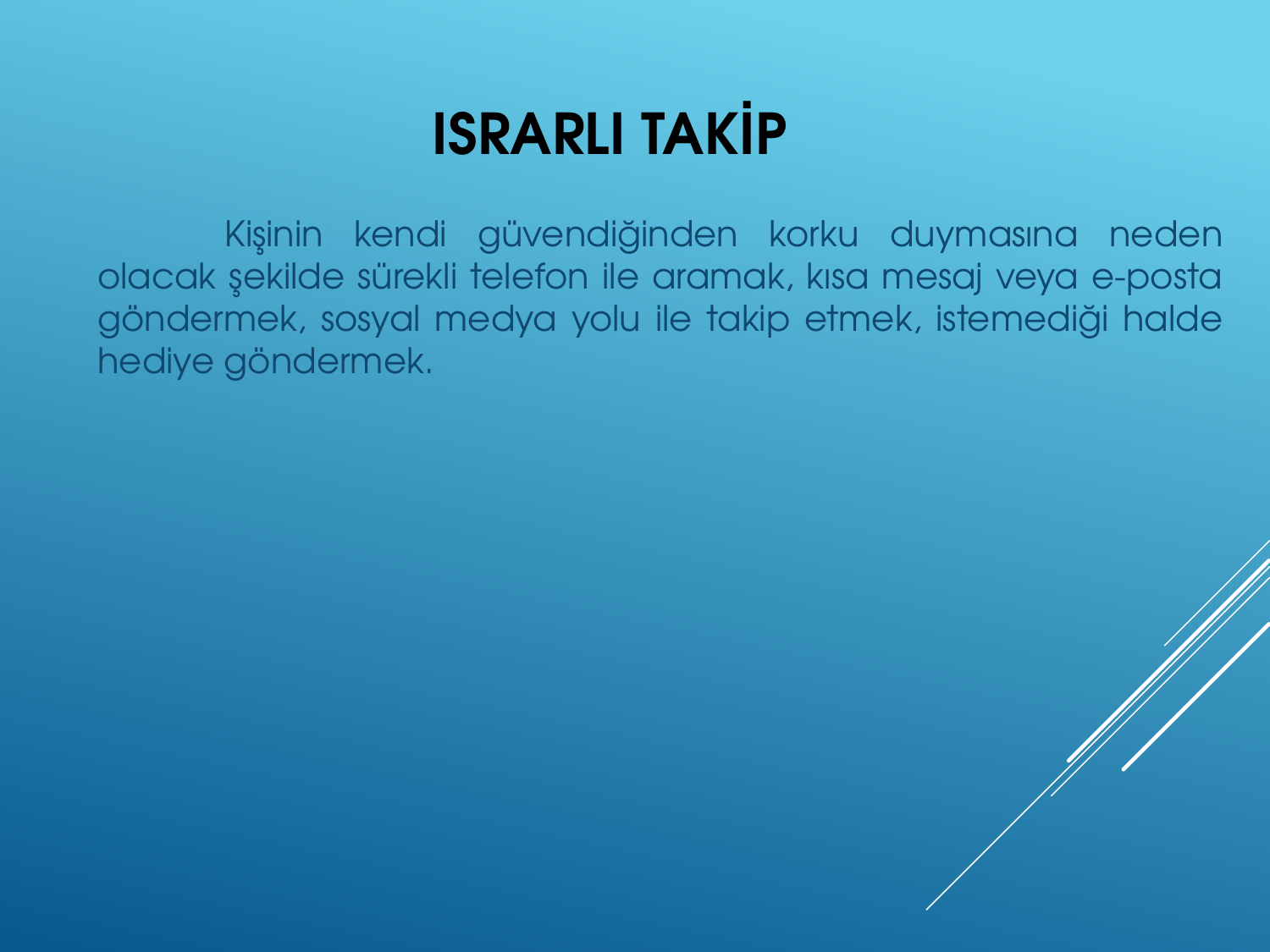

Kişinin kendi güvendiğinden korku duymasına neden olacak şekilde sürekli telefon ile aramak, kısa mesaj veya e-posta göndermek, sosyal medya yolu ile takip etmek, istemediği halde hediye göndermek.
# ISRARLI TAKİP